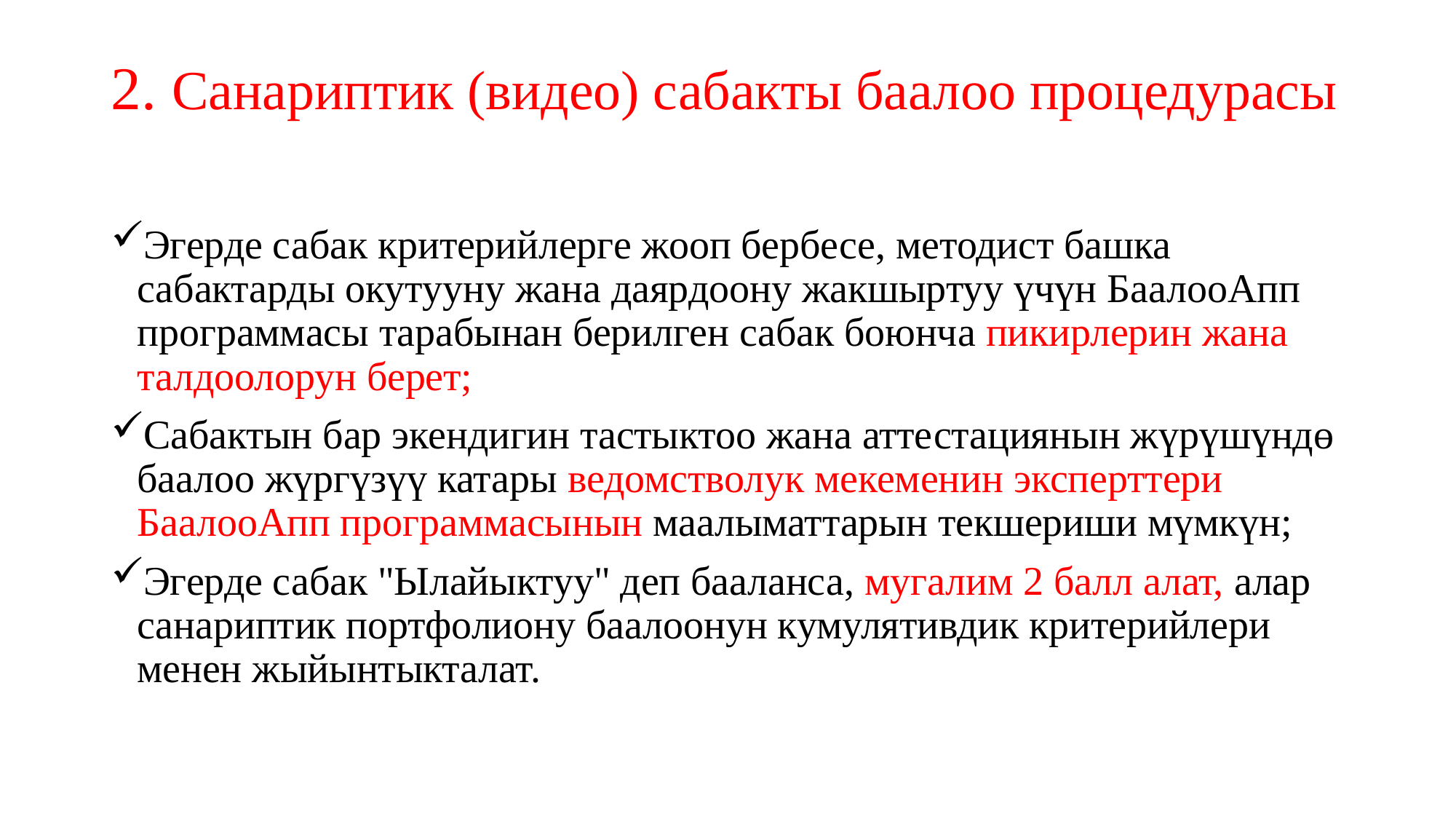

# 2. Санариптик (видео) сабакты баалоо процедурасы
Эгерде сабак критерийлерге жооп бербесе, методист башка сабактарды окутууну жана даярдоону жакшыртуу үчүн БаалооАпп программасы тарабынан берилген сабак боюнча пикирлерин жана талдоолорун берет;
Сабактын бар экендигин тастыктоо жана аттестациянын жүрүшүндө баалоо жүргүзүү катары ведомстволук мекеменин эксперттери БаалооАпп программасынын маалыматтарын текшериши мүмкүн;
Эгерде сабак "Ылайыктуу" деп бааланса, мугалим 2 балл алат, алар санариптик портфолиону баалоонун кумулятивдик критерийлери менен жыйынтыкталат.